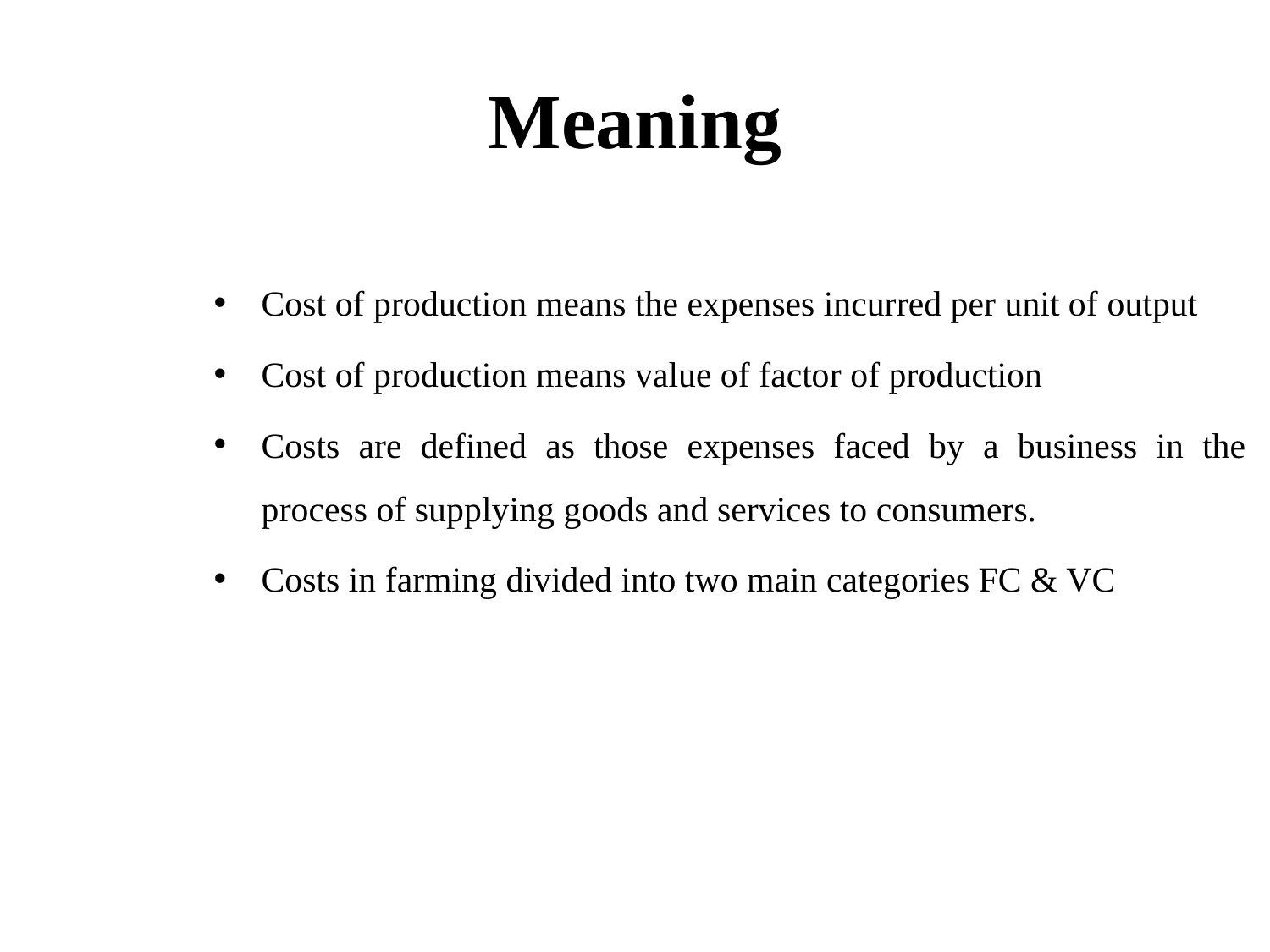

# Meaning
Cost of production means the expenses incurred per unit of output
Cost of production means value of factor of production
Costs are defined as those expenses faced by a business in the process of supplying goods and services to consumers.
Costs in farming divided into two main categories FC & VC